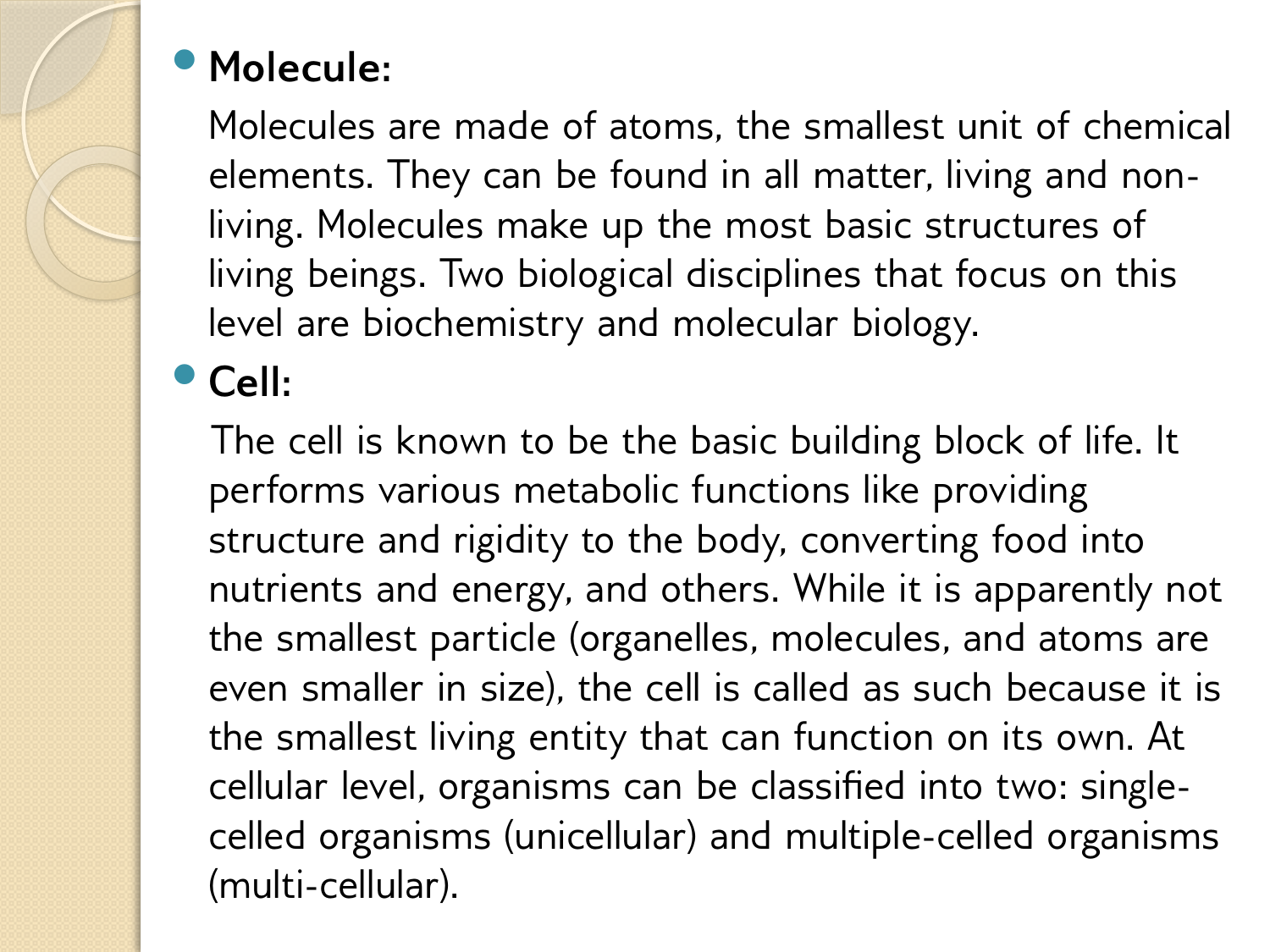

Molecule:
   Molecules are made of atoms, the smallest unit of chemical elements. They can be found in all matter, living and non-living. Molecules make up the most basic structures of living beings. Two biological disciplines that focus on this level are biochemistry and molecular biology.
Cell:
   The cell is known to be the basic building block of life. It performs various metabolic functions like providing structure and rigidity to the body, converting food into nutrients and energy, and others. While it is apparently not the smallest particle (organelles, molecules, and atoms are even smaller in size), the cell is called as such because it is the smallest living entity that can function on its own. At cellular level, organisms can be classified into two: single-celled organisms (unicellular) and multiple-celled organisms (multi-cellular).